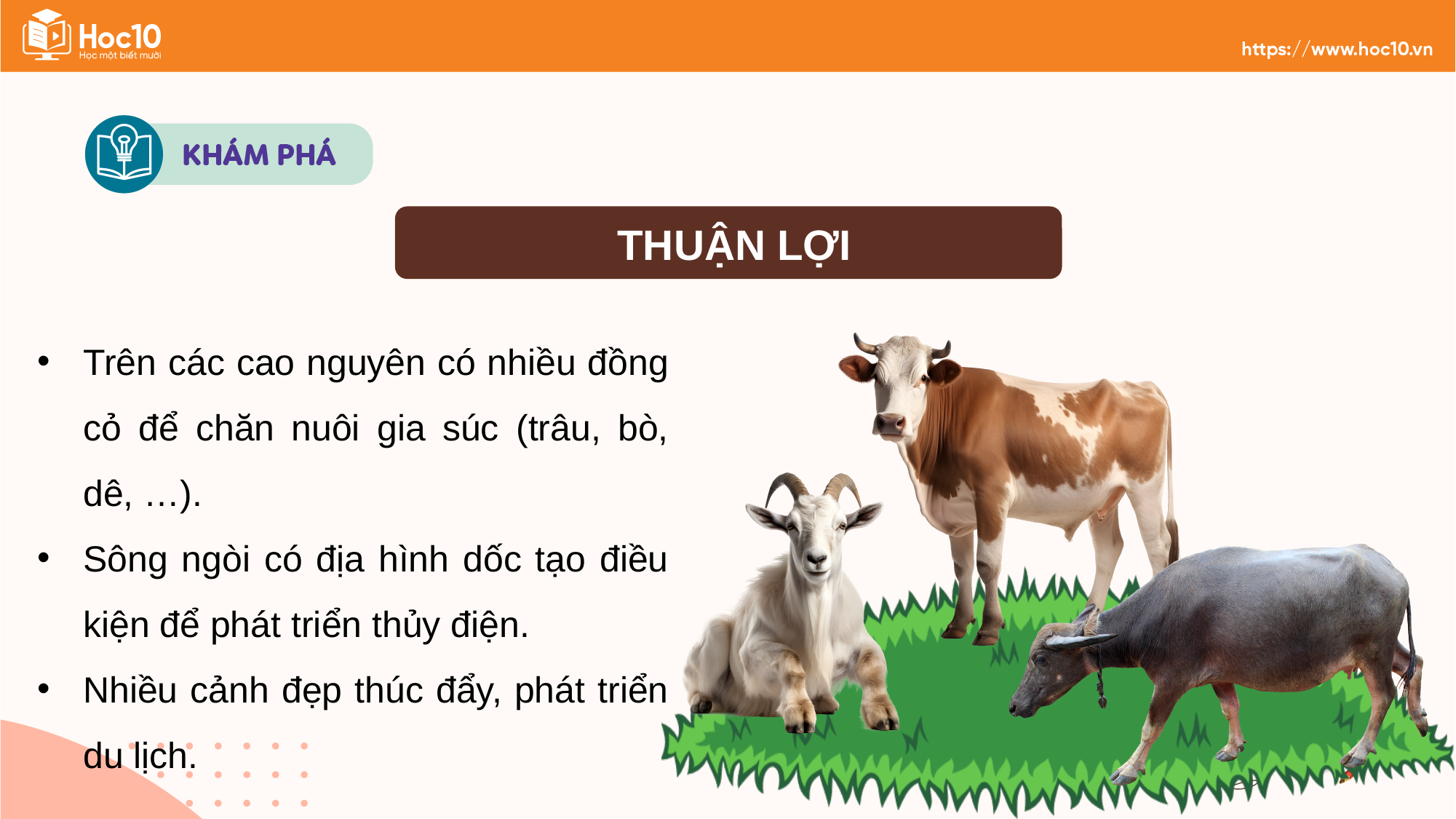

THUẬN LỢI
Trên các cao nguyên có nhiều đồng cỏ để chăn nuôi gia súc (trâu, bò, dê, …).
Sông ngòi có địa hình dốc tạo điều kiện để phát triển thủy điện.
Nhiều cảnh đẹp thúc đẩy, phát triển du lịch.